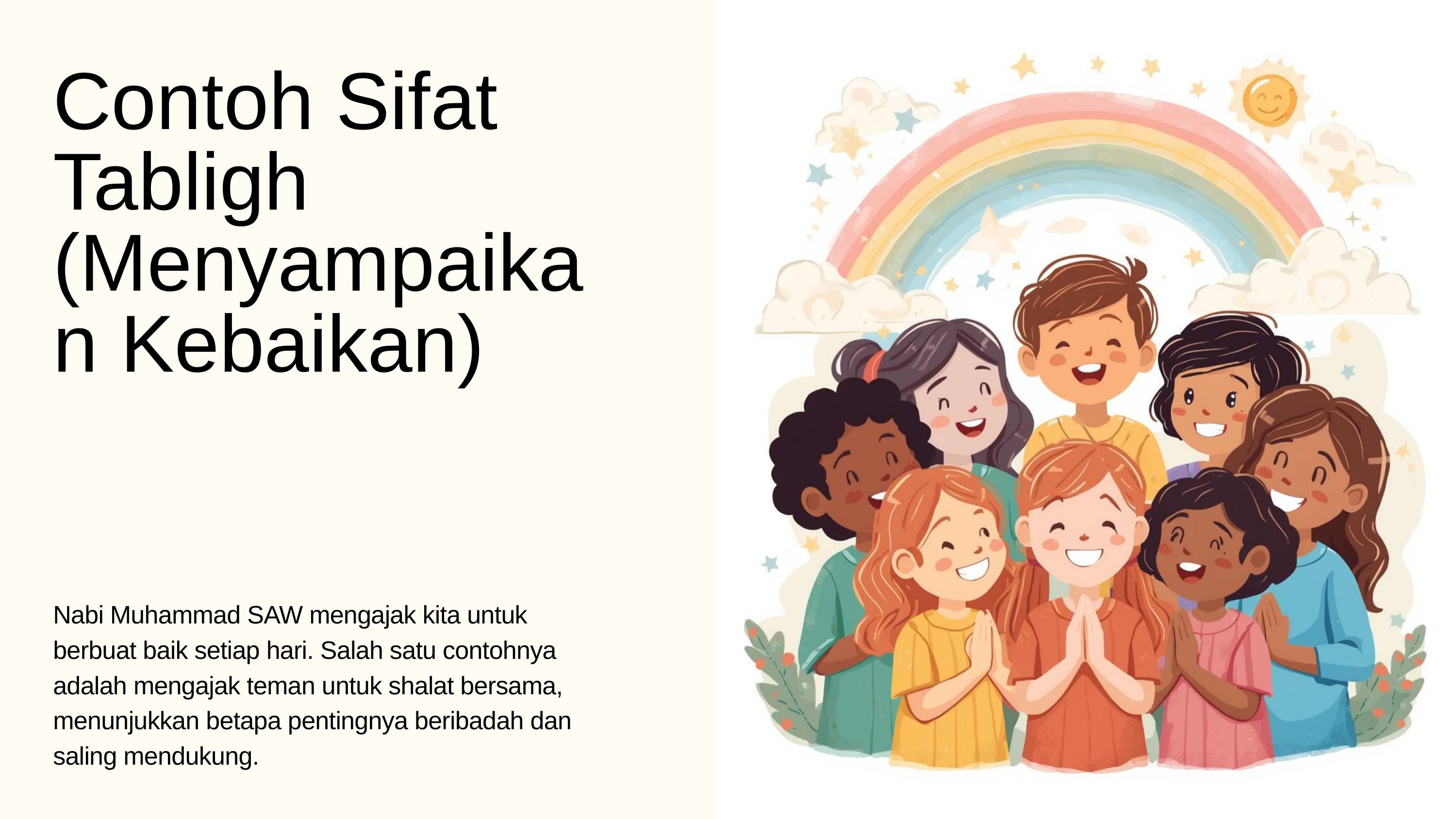

Contoh Sifat Tabligh (Menyampaikan Kebaikan)
Nabi Muhammad SAW mengajak kita untuk berbuat baik setiap hari. Salah satu contohnya adalah mengajak teman untuk shalat bersama, menunjukkan betapa pentingnya beribadah dan saling mendukung.